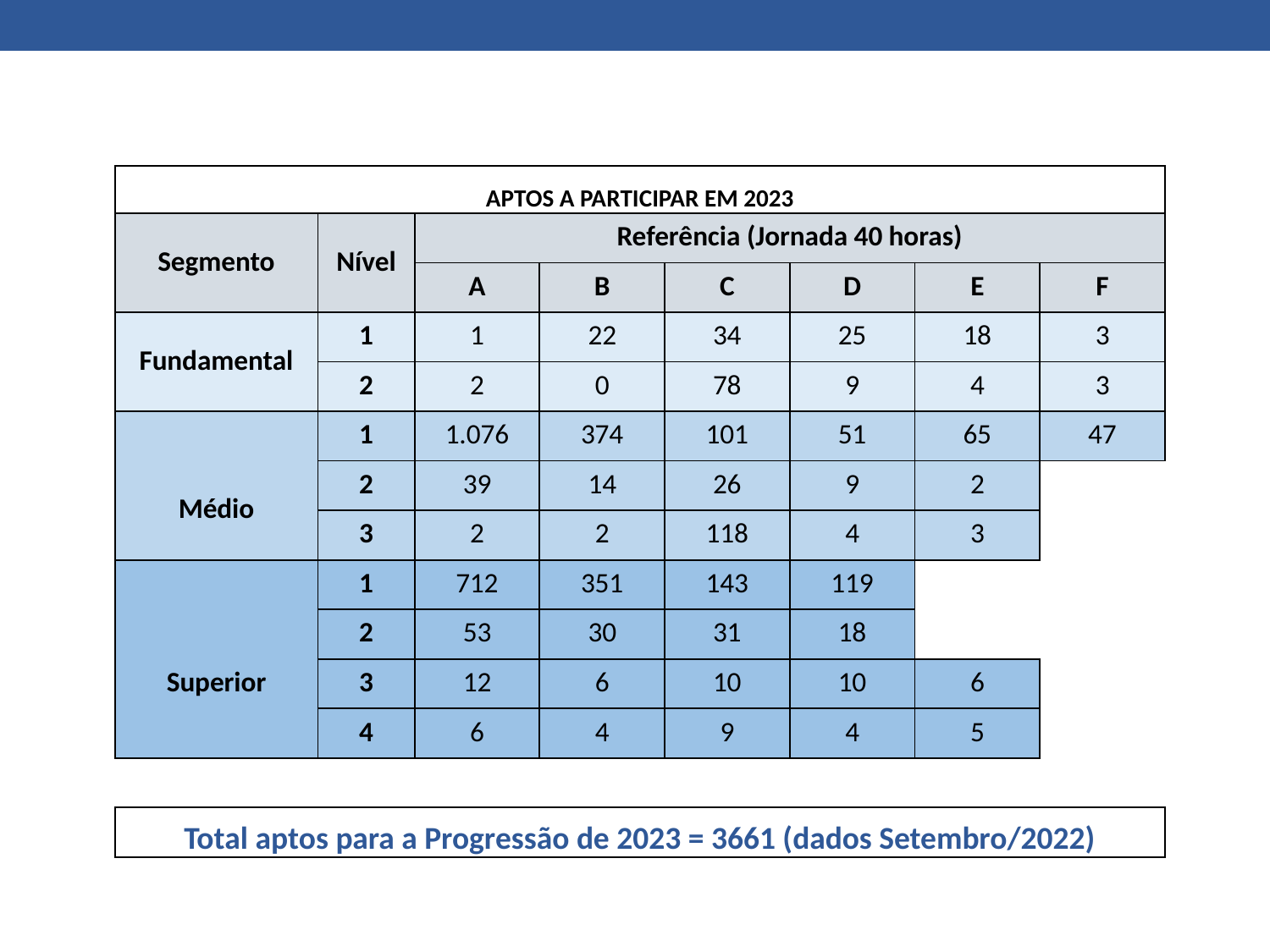

| APTOS A PARTICIPAR EM 2023 |  |  |  |  |  |  |  |
| --- | --- | --- | --- | --- | --- | --- | --- |
| Segmento | Nível | Referência (Jornada 40 horas) |  |  |  |  |  |
|  |  | A | B | C | D | E | F |
| Fundamental | 1 | 1 | 22 | 34 | 25 | 18 | 3 |
|  | 2 | 2 | 0 | 78 | 9 | 4 | 3 |
|  | 1 | 1.076 | 374 | 101 | 51 | 65 | 47 |
| Médio | 2 | 39 | 14 | 26 | 9 | 2 |  |
|  | 3 | 2 | 2 | 118 | 4 | 3 |  |
|  | 1 | 712 | 351 | 143 | 119 |  |  |
|  | 2 | 53 | 30 | 31 | 18 |  |  |
| Superior | 3 | 12 | 6 | 10 | 10 | 6 |  |
|  | 4 | 6 | 4 | 9 | 4 | 5 |  |
|  |  |  |  |  |  |  |  |
| Total aptos para a Progressão de 2023 = 3661 (dados Setembro/2022) |  |  |  |  |  |  |  |